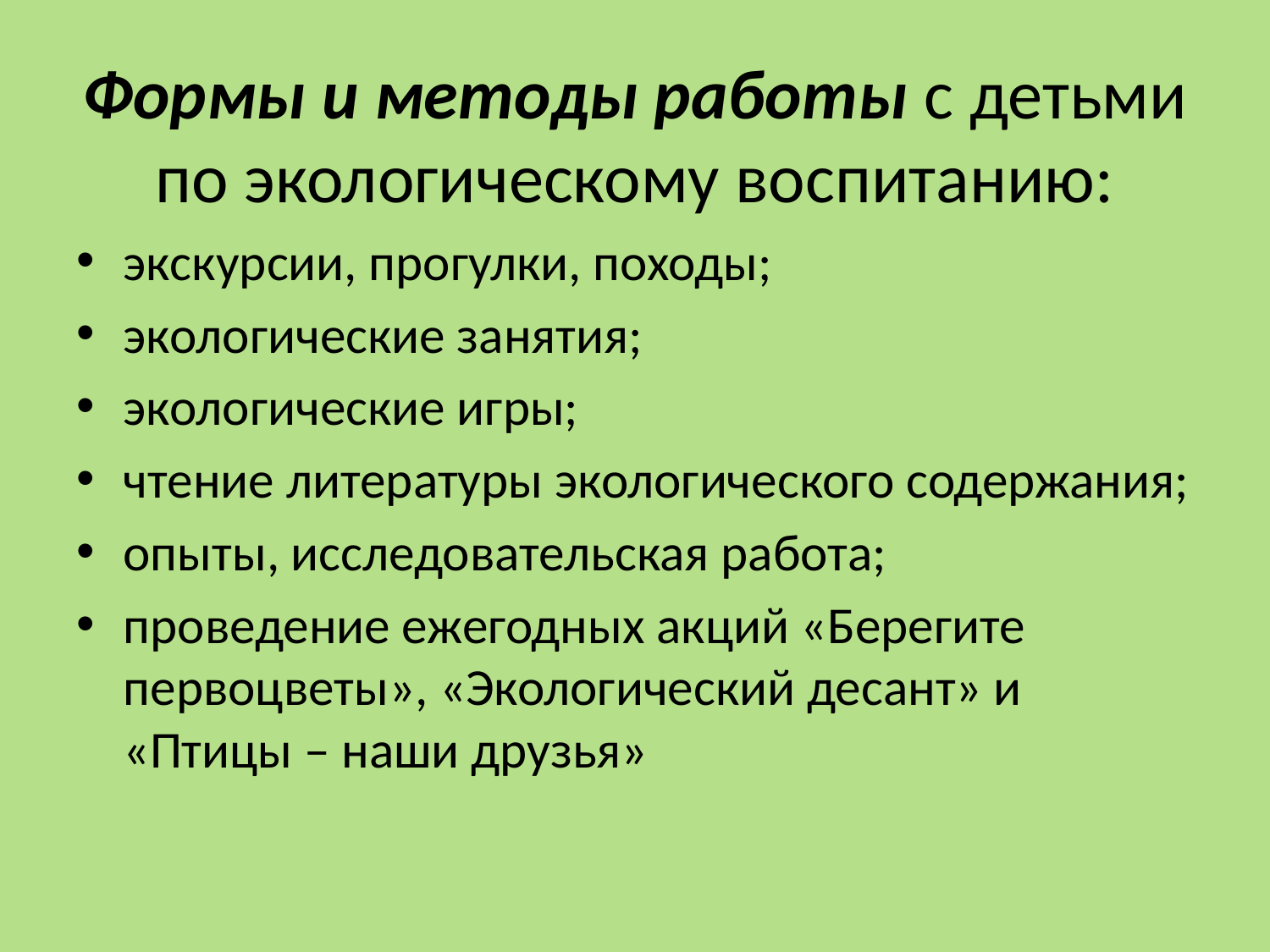

# Формы и методы работы с детьми по экологическому воспитанию:
экскурсии, прогулки, походы;
экологические занятия;
экологические игры;
чтение литературы экологического содержания;
опыты, исследовательская работа;
проведение ежегодных акций «Берегите первоцветы», «Экологический десант» и «Птицы – наши друзья»